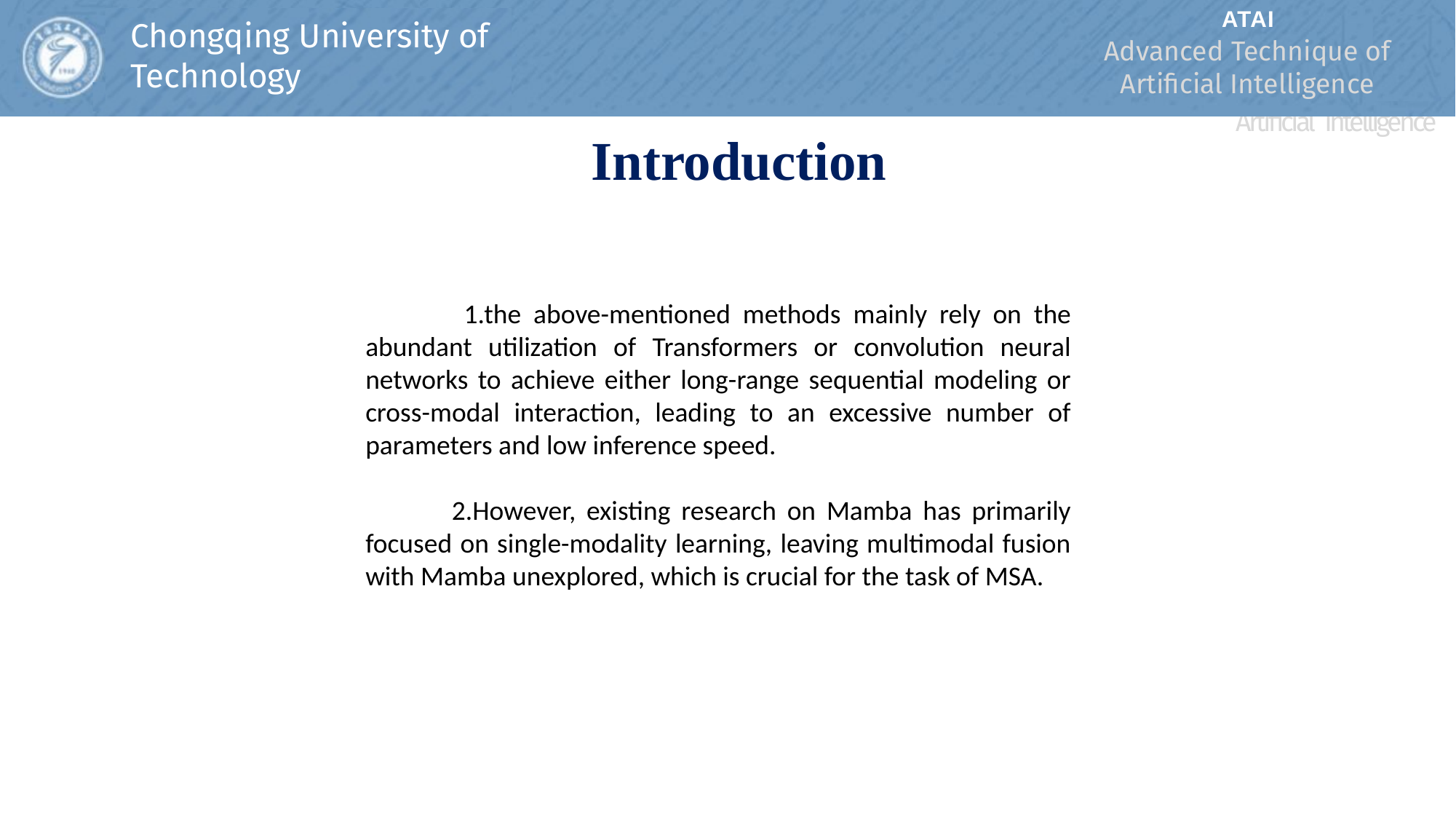

ATAI
Advanced Technique of Artificial Intelligence
ATAI
ChongqingUniversity	AdvancedTechniqueof
of Technology	Artificial Intelligence

Chongqing University of
Technology
Chongqing University	ATAI
of Technology	Advanced Techniqueof
Artificial Intelligence
Chongqing University of Technology
Chongqing University of Technology
 Introduction
        1.the above-mentioned methods mainly rely on the abundant utilization of Transformers or convolution neural networks to achieve either long-range sequential modeling or cross-modal interaction, leading to an excessive number of parameters and low inference speed.

        2.However, existing research on Mamba has primarily focused on single-modality learning, leaving multimodal fusion with Mamba unexplored, which is crucial for the task of MSA.